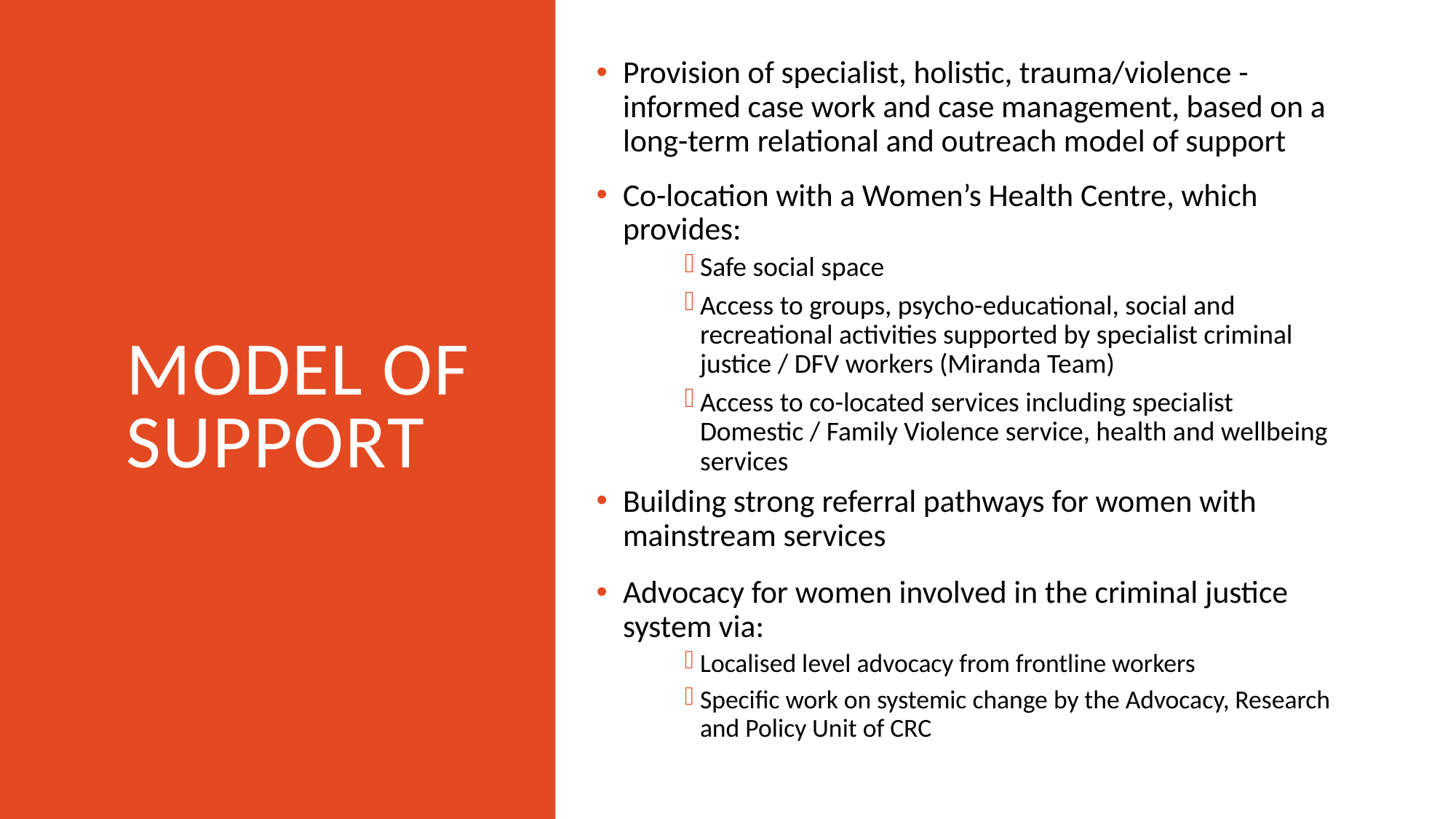

Provision of specialist, holistic, trauma/violence -informed case work and case management, based on a long-term relational and outreach model of support
Co-location with a Women’s Health Centre, which provides:
Safe social space
Access to groups, psycho-educational, social and recreational activities supported by specialist criminal justice / DFV workers (Miranda Team)
Access to co-located services including specialist Domestic / Family Violence service, health and wellbeing services
Building strong referral pathways for women with mainstream services
Advocacy for women involved in the criminal justice system via:
Localised level advocacy from frontline workers
Specific work on systemic change by the Advocacy, Research and Policy Unit of CRC
# Model of support